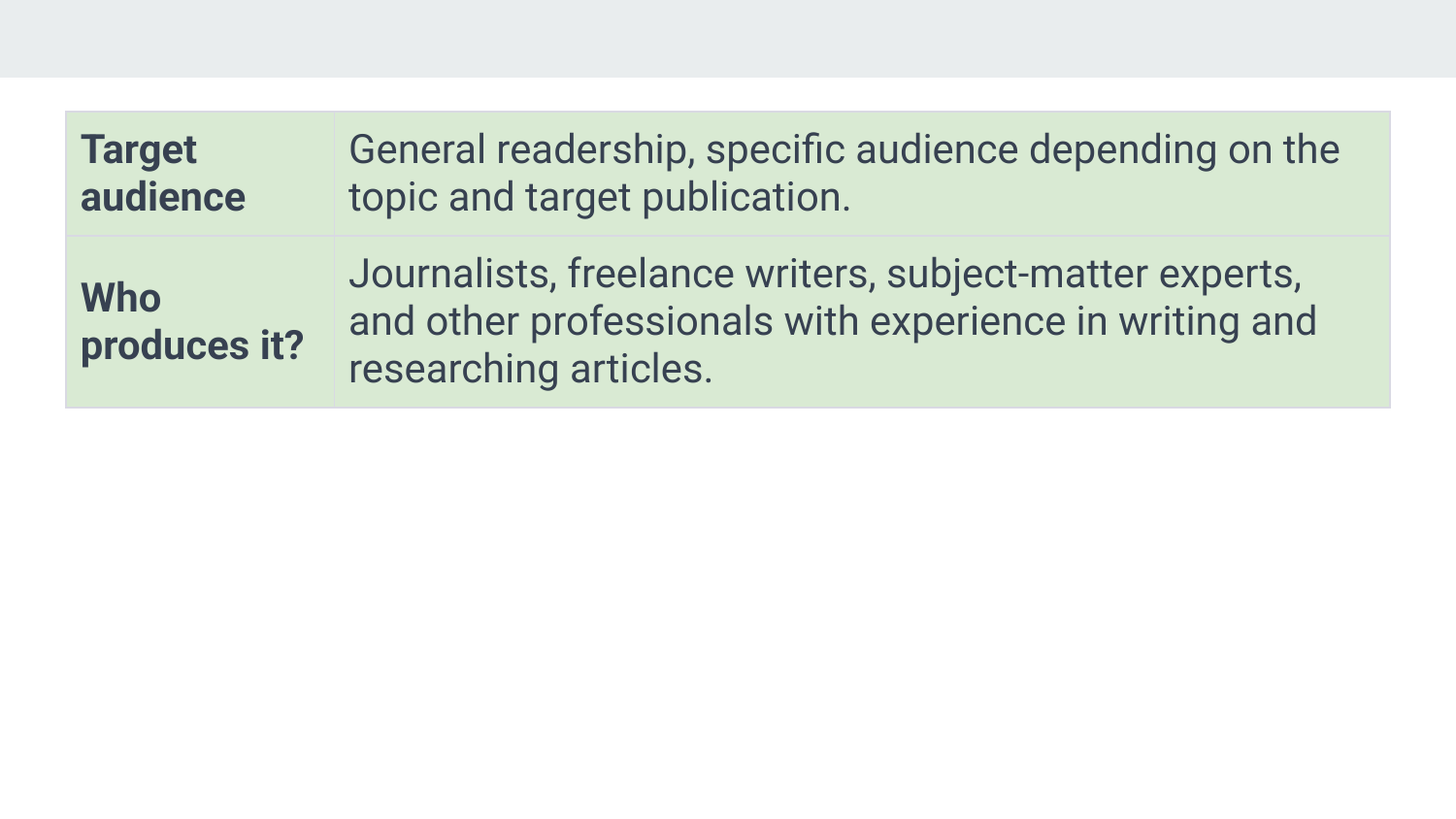

| Target audience | General readership, specific audience depending on the topic and target publication. |
| --- | --- |
| Who produces it? | Journalists, freelance writers, subject-matter experts, and other professionals with experience in writing and researching articles. |